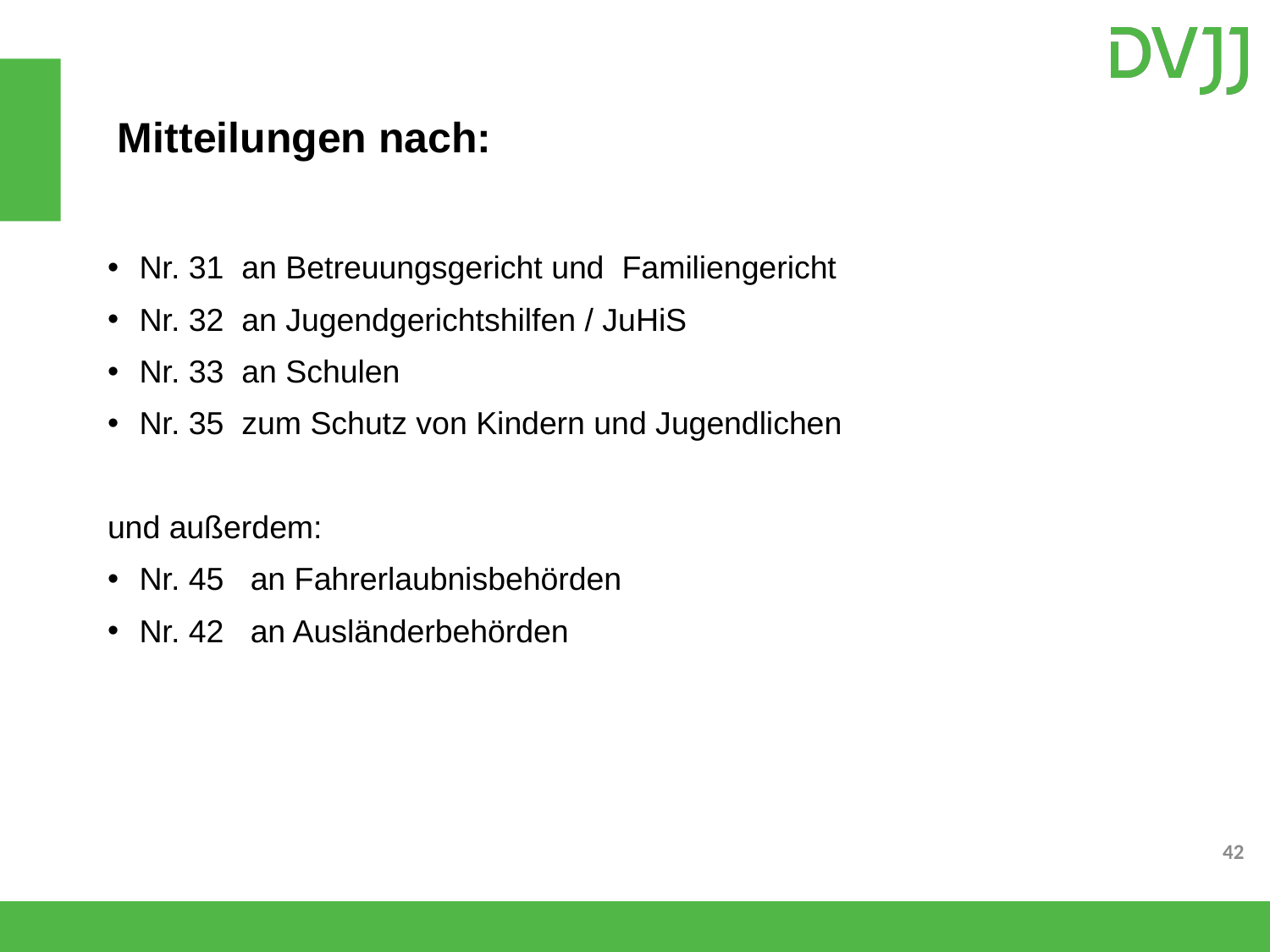

# Mitteilungen nach:
Nr. 31  an Betreuungsgericht und  Familiengericht
Nr. 32  an Jugendgerichtshilfen / JuHiS
Nr. 33  an Schulen
Nr. 35  zum Schutz von Kindern und Jugendlichen

und außerdem:
Nr. 45   an Fahrerlaubnisbehörden
Nr. 42   an Ausländerbehörden
42